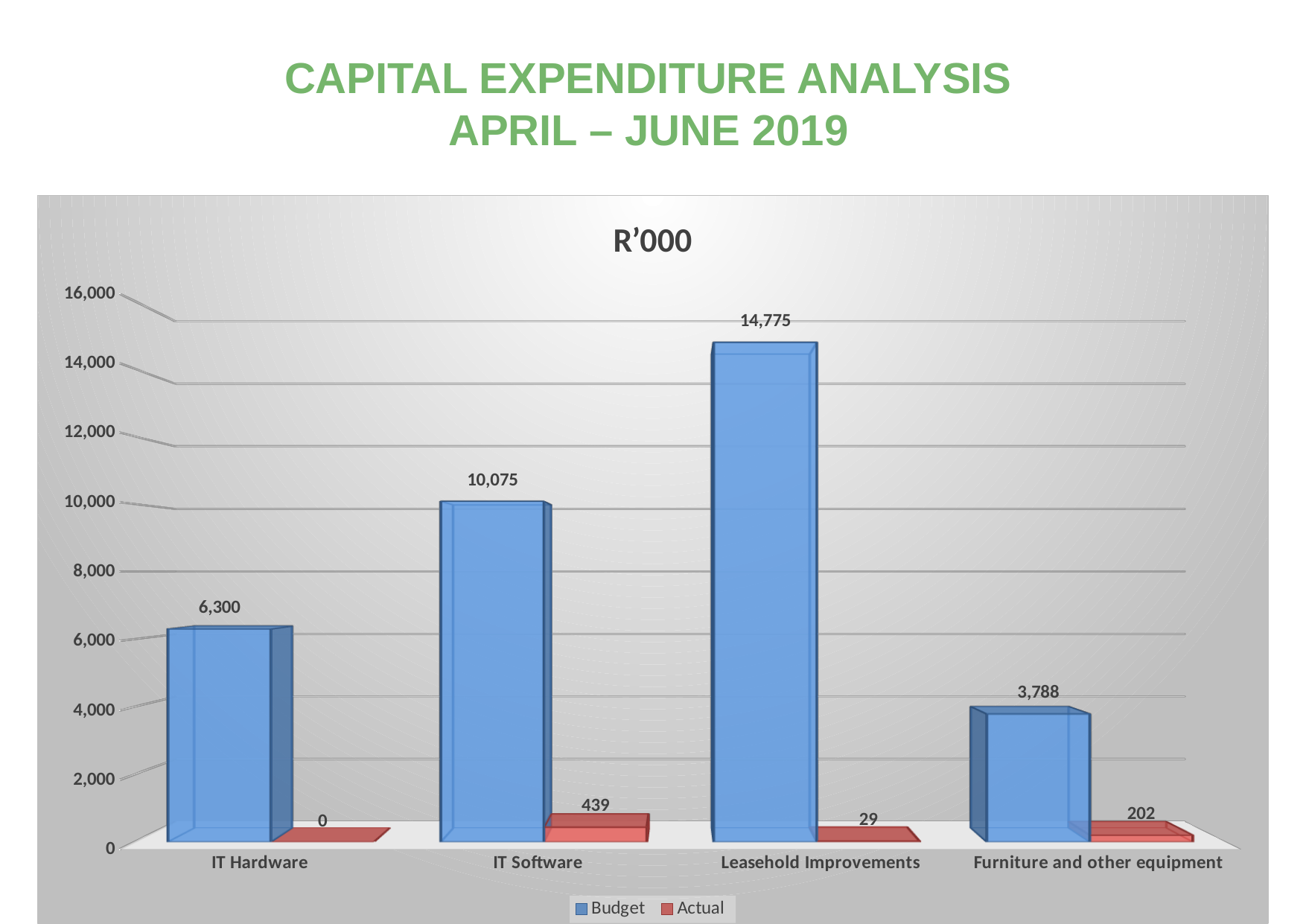

# CAPITAL EXPENDITURE ANALYSIS APRIL – JUNE 2019

[unsupported chart]